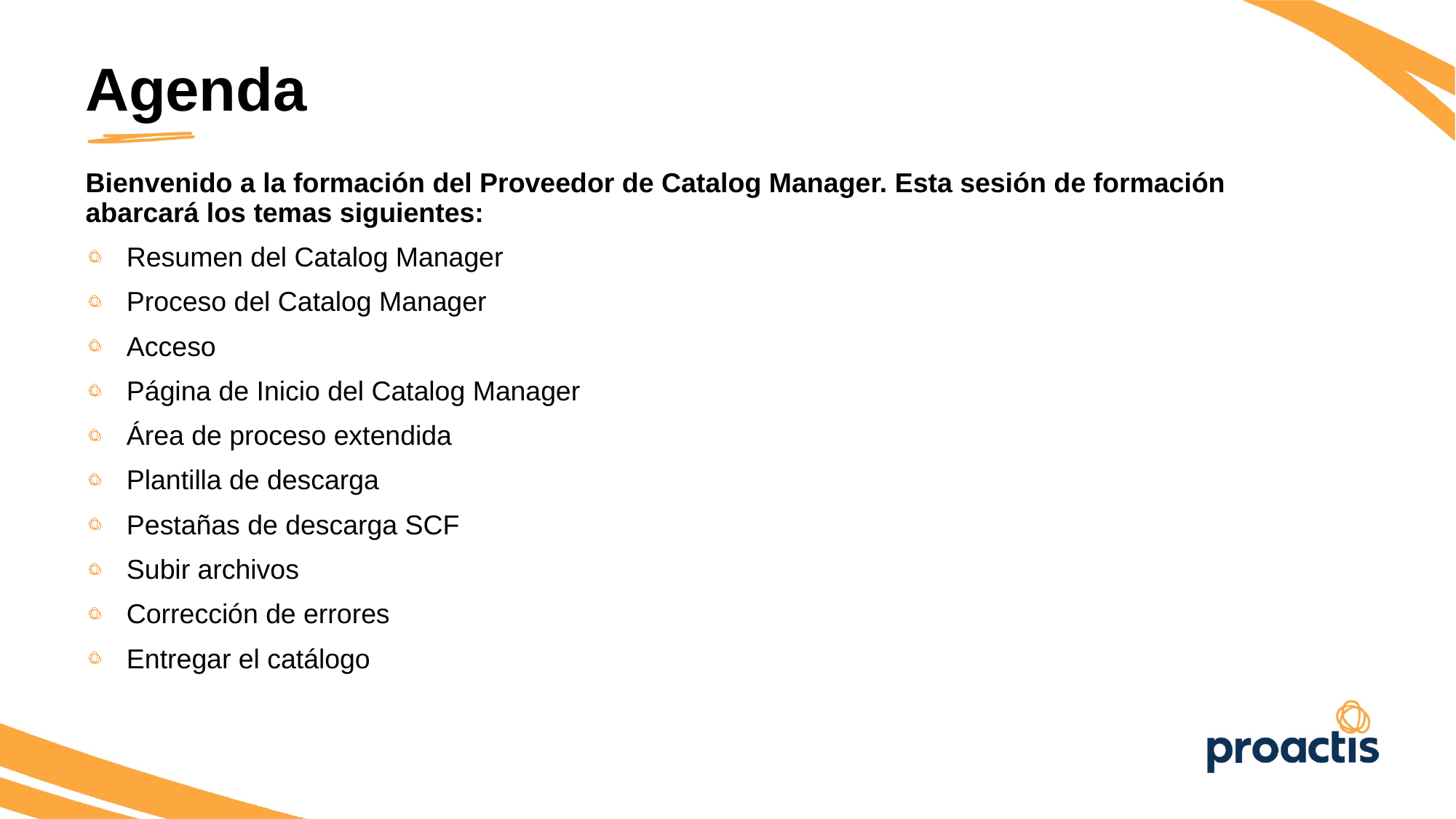

Agenda
Bienvenido a la formación del Proveedor de Catalog Manager. Esta sesión de formación abarcará los temas siguientes:
Resumen del Catalog Manager
Proceso del Catalog Manager
Acceso
Página de Inicio del Catalog Manager
Área de proceso extendida
Plantilla de descarga
Pestañas de descarga SCF
Subir archivos
Corrección de errores
Entregar el catálogo